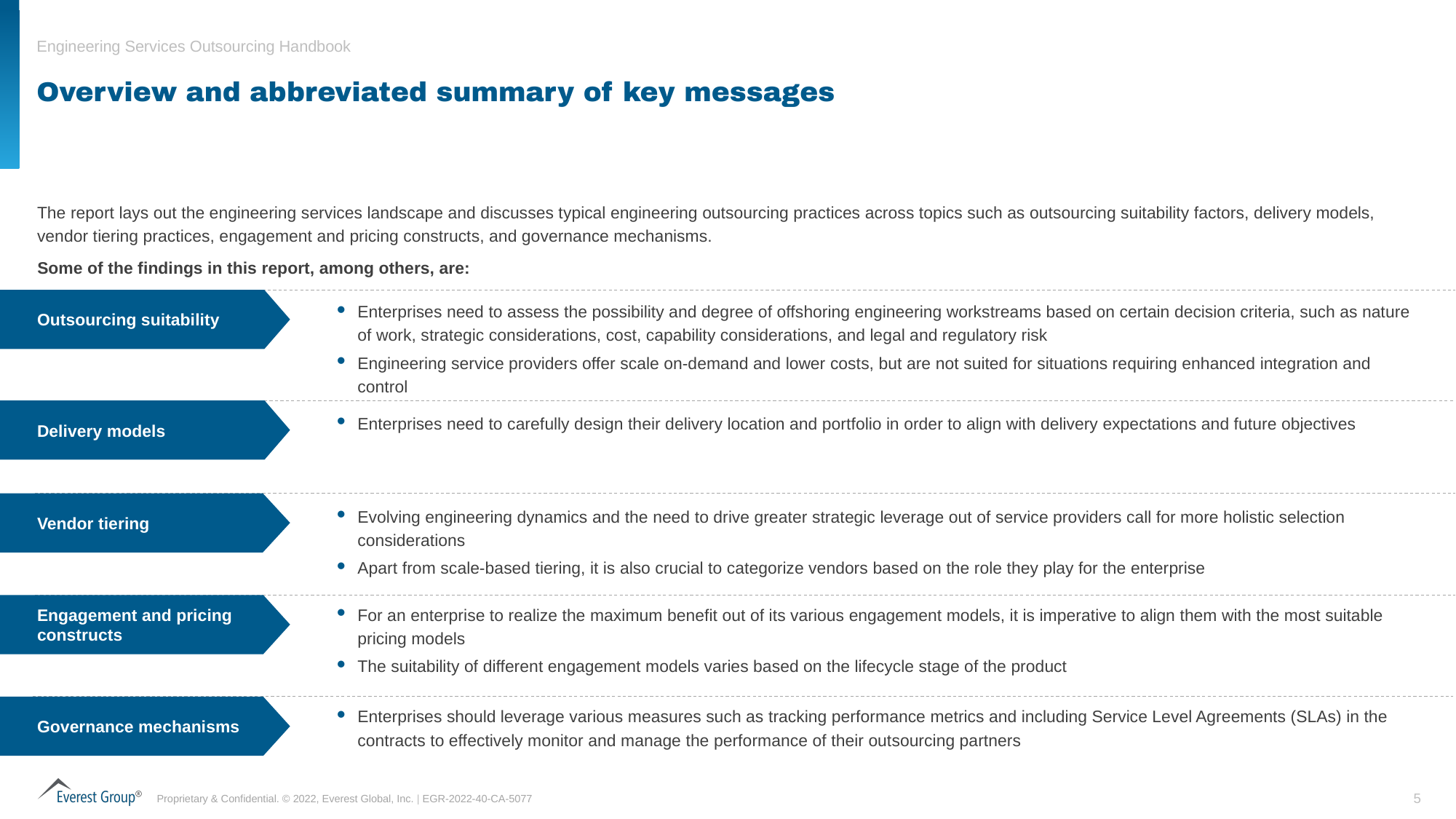

# Overview and abbreviated summary of key messages
The report lays out the engineering services landscape and discusses typical engineering outsourcing practices across topics such as outsourcing suitability factors, delivery models, vendor tiering practices, engagement and pricing constructs, and governance mechanisms.
Some of the findings in this report, among others, are:
Outsourcing suitability
Enterprises need to assess the possibility and degree of offshoring engineering workstreams based on certain decision criteria, such as nature of work, strategic considerations, cost, capability considerations, and legal and regulatory risk
Engineering service providers offer scale on-demand and lower costs, but are not suited for situations requiring enhanced integration and control
Delivery models
Enterprises need to carefully design their delivery location and portfolio in order to align with delivery expectations and future objectives
Vendor tiering
Evolving engineering dynamics and the need to drive greater strategic leverage out of service providers call for more holistic selection considerations
Apart from scale-based tiering, it is also crucial to categorize vendors based on the role they play for the enterprise
Engagement and pricing constructs
For an enterprise to realize the maximum benefit out of its various engagement models, it is imperative to align them with the most suitable pricing models
The suitability of different engagement models varies based on the lifecycle stage of the product
Governance mechanisms
Enterprises should leverage various measures such as tracking performance metrics and including Service Level Agreements (SLAs) in the contracts to effectively monitor and manage the performance of their outsourcing partners